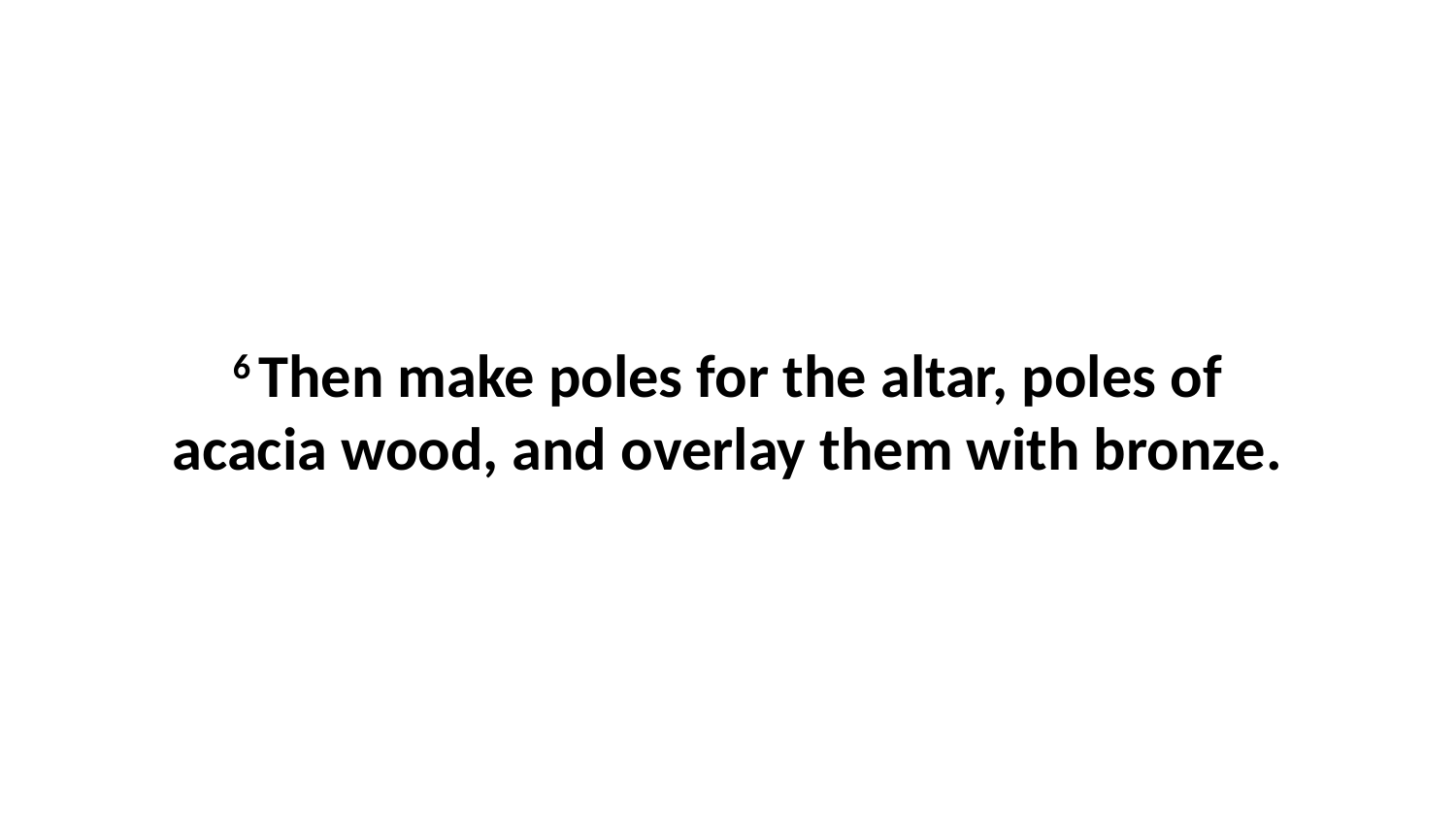

6 Then make poles for the altar, poles of acacia wood, and overlay them with bronze.